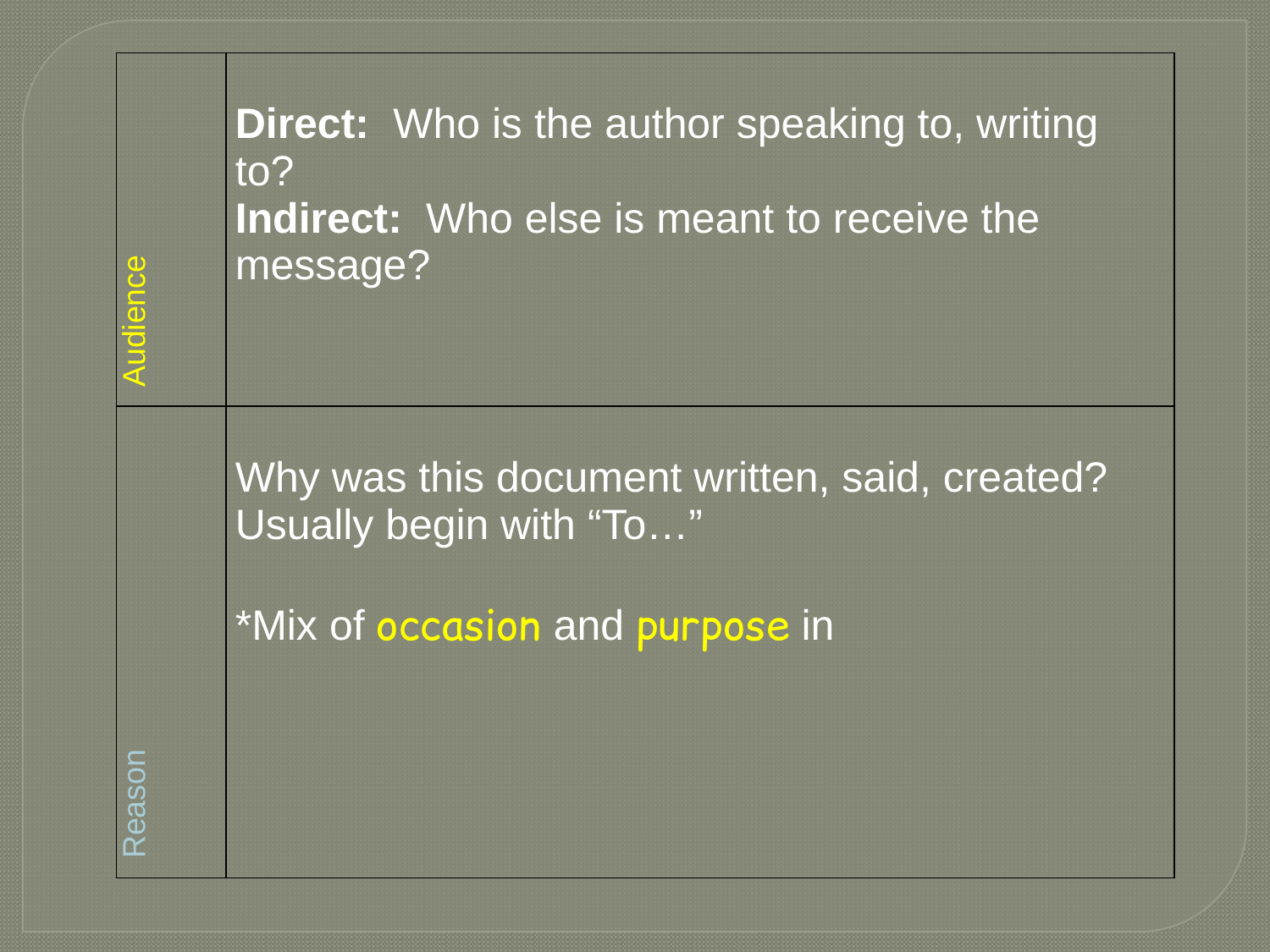

| Audience | Direct: Who is the author speaking to, writing to? Indirect: Who else is meant to receive the message? |
| --- | --- |
| Reason | Why was this document written, said, created? Usually begin with “To…” \*Mix of occasion and purpose in |